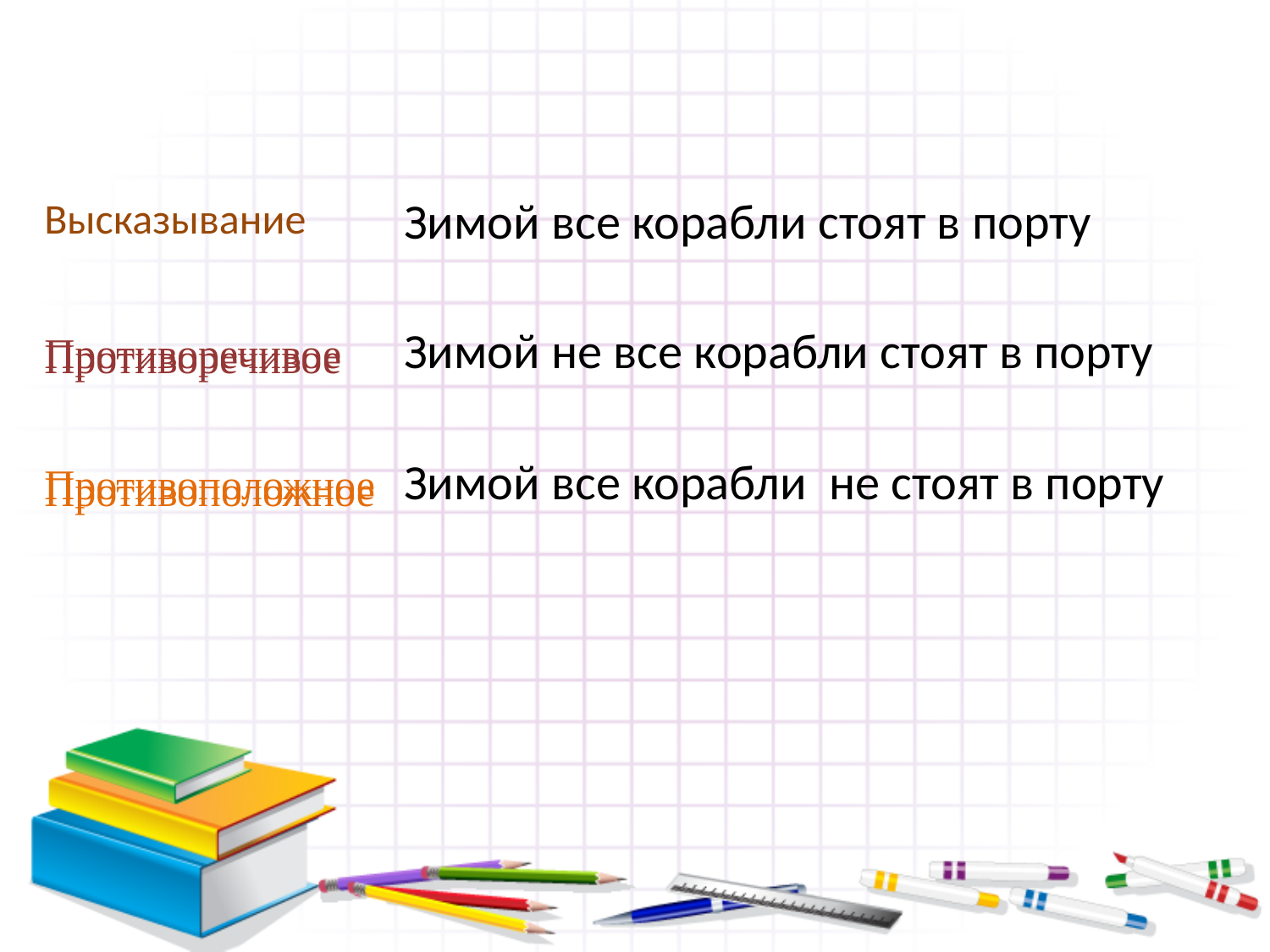

| Высказывание | Зимой все корабли стоят в порту |
| --- | --- |
| Противоречивое |  |
| Противоположное |  |
| Противоречивое | Зимой не все корабли стоят в порту |
| --- | --- |
| Противоположное | Зимой все корабли не стоят в порту |
| --- | --- |